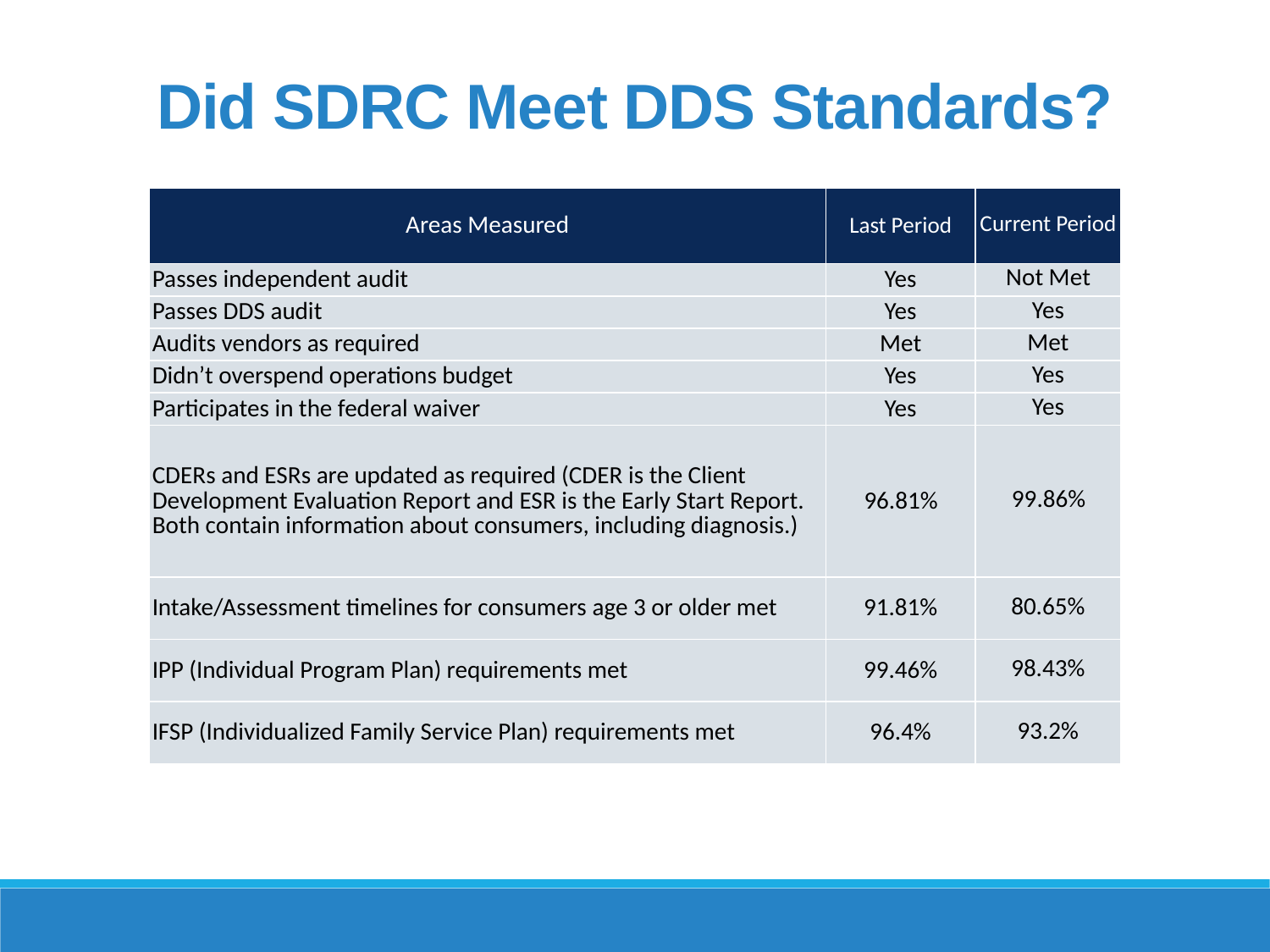

Did SDRC Meet DDS Standards?
| Areas Measured | Last Period | Current Period |
| --- | --- | --- |
| Passes independent audit | Yes | Not Met |
| Passes DDS audit | Yes | Yes |
| Audits vendors as required | Met | Met |
| Didn’t overspend operations budget | Yes | Yes |
| Participates in the federal waiver | Yes | Yes |
| CDERs and ESRs are updated as required (CDER is the Client Development Evaluation Report and ESR is the Early Start Report. Both contain information about consumers, including diagnosis.) | 96.81% | 99.86% |
| Intake/Assessment timelines for consumers age 3 or older met | 91.81% | 80.65% |
| IPP (Individual Program Plan) requirements met | 99.46% | 98.43% |
| IFSP (Individualized Family Service Plan) requirements met | 96.4% | 93.2% |